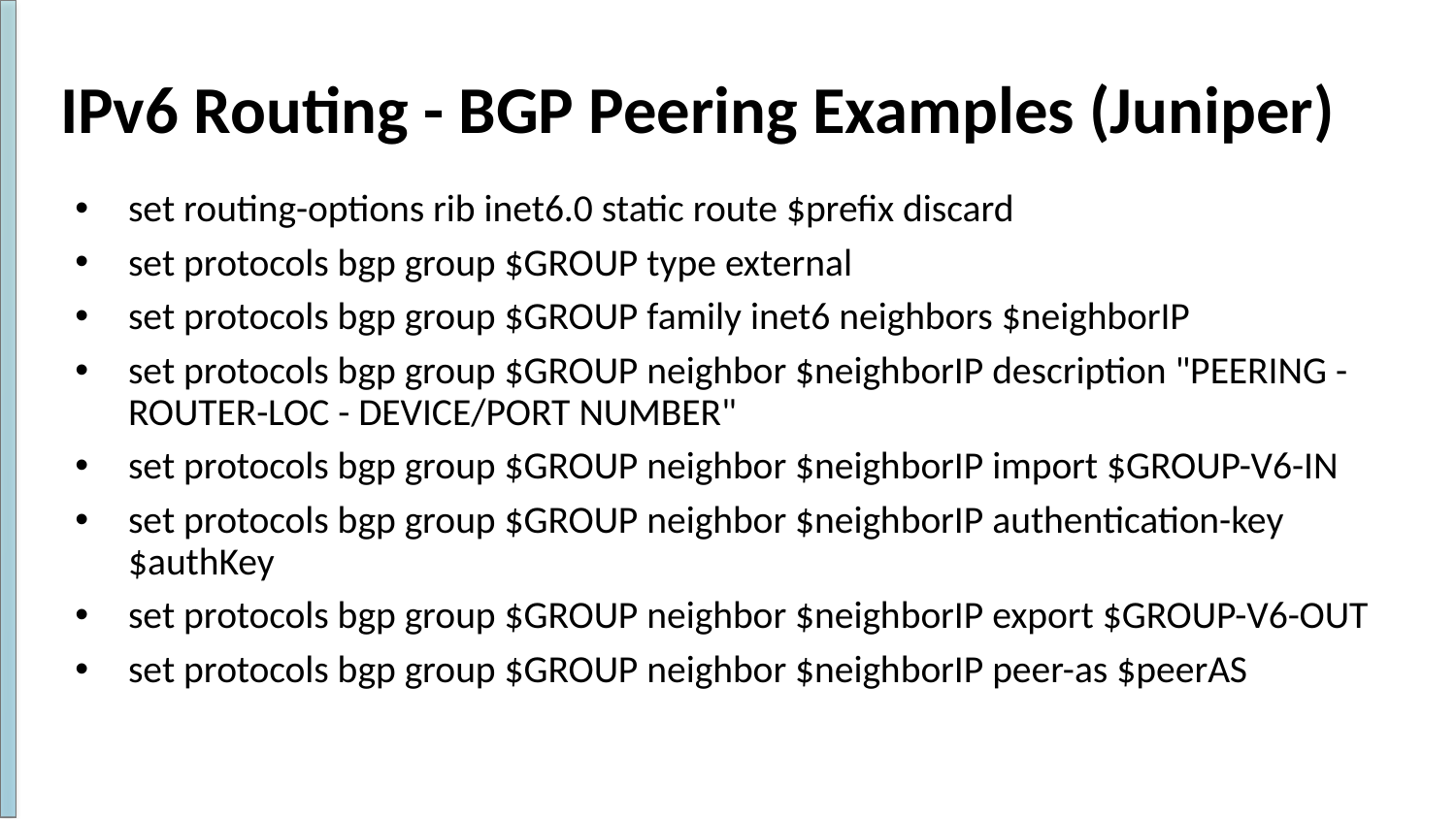

# IPv6 Routing - BGP Peering Examples (Juniper)

set routing-options rib inet6.0 static route $prefix discard
set protocols bgp group $GROUP type external
set protocols bgp group $GROUP family inet6 neighbors $neighborIP
set protocols bgp group $GROUP neighbor $neighborIP description "PEERING - ROUTER-LOC - DEVICE/PORT NUMBER"
set protocols bgp group $GROUP neighbor $neighborIP import $GROUP-V6-IN
set protocols bgp group $GROUP neighbor $neighborIP authentication-key $authKey
set protocols bgp group $GROUP neighbor $neighborIP export $GROUP-V6-OUT
set protocols bgp group $GROUP neighbor $neighborIP peer-as $peerAS